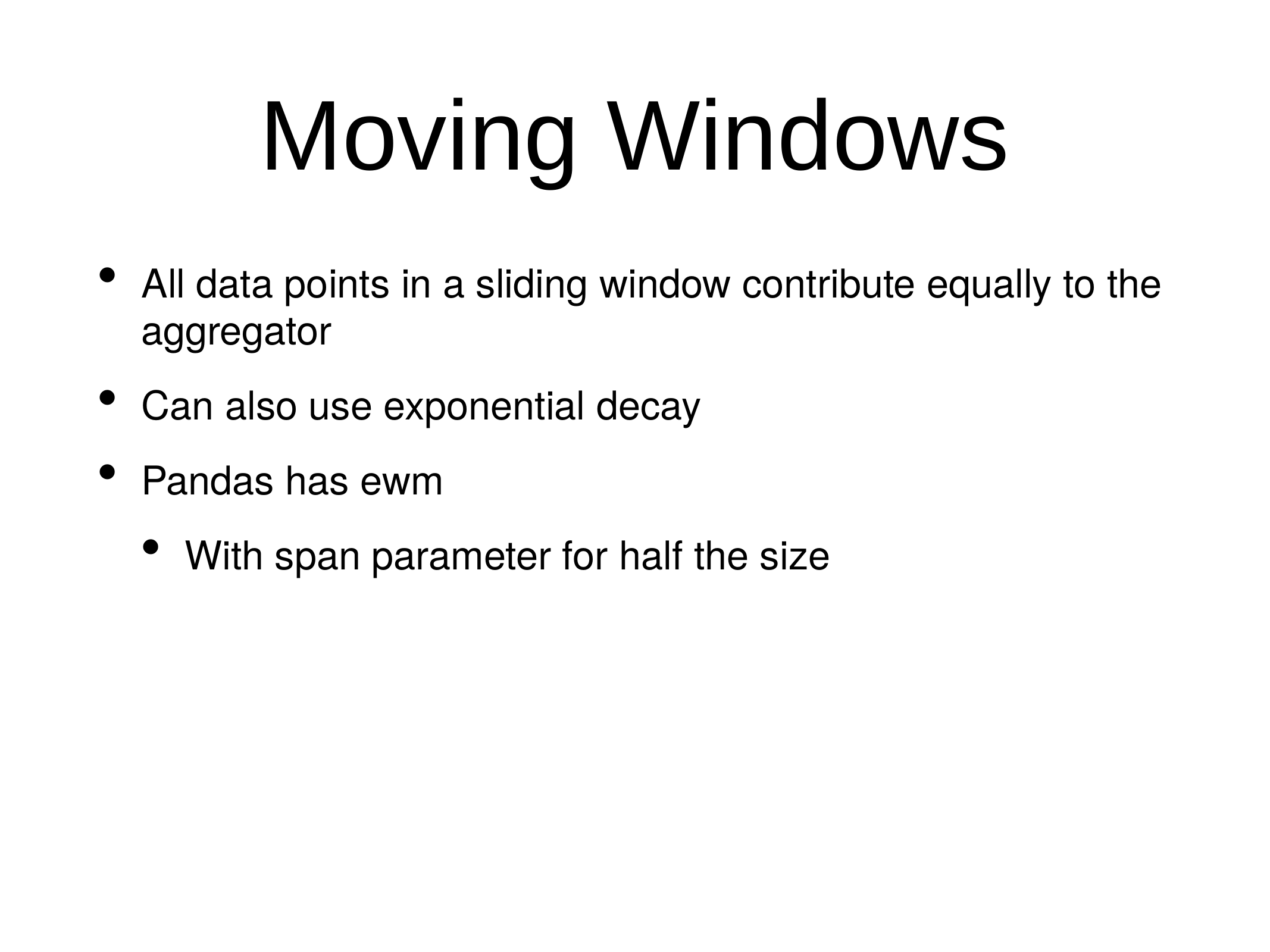

# Moving Windows
All data points in a sliding window contribute equally to the aggregator
Can also use exponential decay
Pandas has ewm
With span parameter for half the size